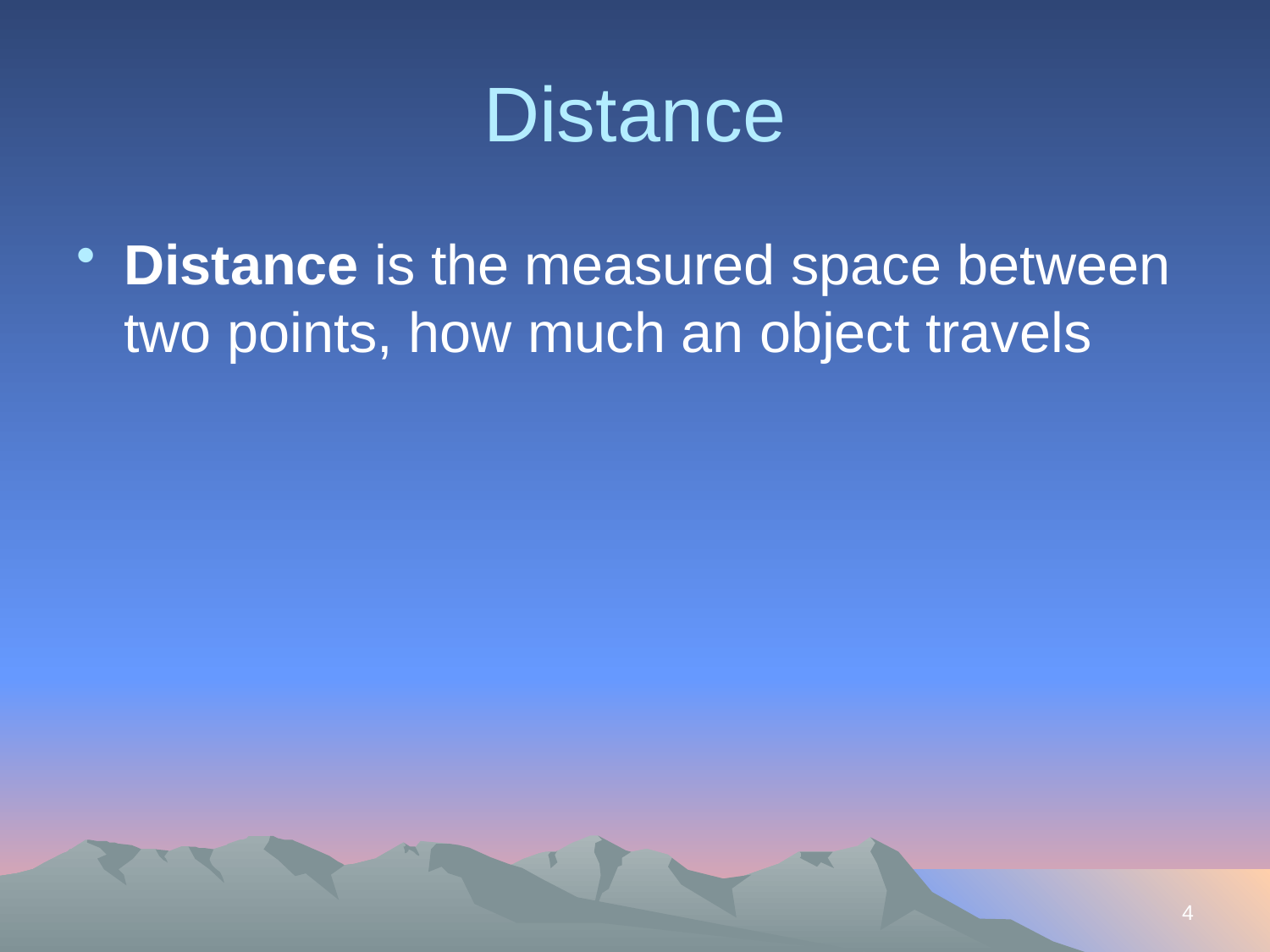

# Distance
Distance is the measured space between two points, how much an object travels

4